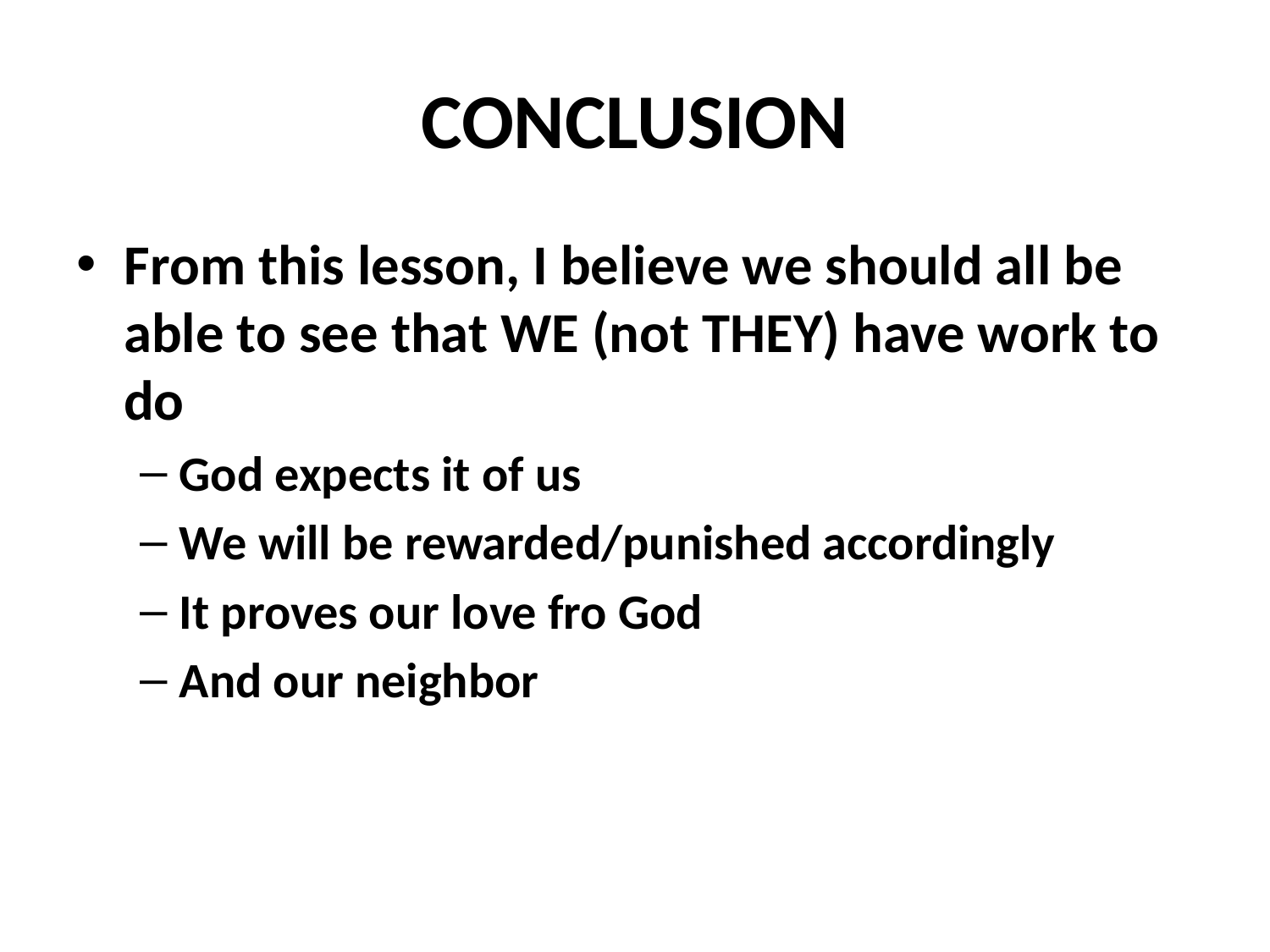

# CONCLUSION
From this lesson, I believe we should all be able to see that WE (not THEY) have work to do
God expects it of us
We will be rewarded/punished accordingly
It proves our love fro God
And our neighbor